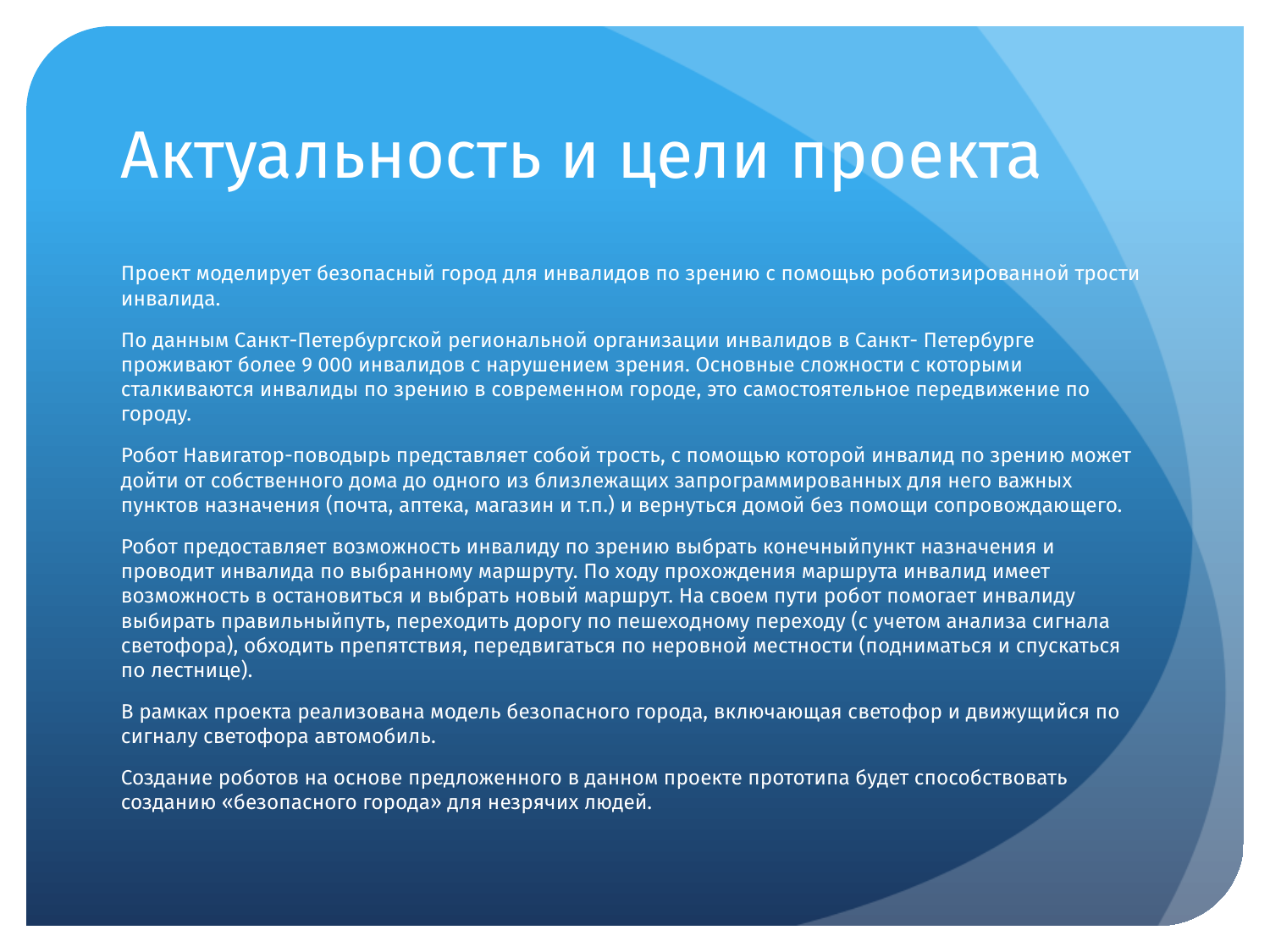

# Актуальность и цели проекта
Проект моделирует безопасный город для инвалидов по зрению с помощью роботизированной трости инвалида.
По данным Санкт-Петербургской региональной организации инвалидов в Санкт- Петербурге проживают более 9 000 инвалидов с нарушением зрения. Основные сложности с которыми сталкиваются инвалиды по зрению в современном городе, это самостоятельное передвижение по городу.
Робот Навигатор-поводырь представляет собой трость, с помощью которой инвалид по зрению может дойти от собственного дома до одного из близлежащих запрограммированных для него важных пунктов назначения (почта, аптека, магазин и т.п.) и вернуться домой без помощи сопровождающего.
Робот предоставляет возможность инвалиду по зрению выбрать конечныйпункт назначения и проводит инвалида по выбранному маршруту. По ходу прохождения маршрута инвалид имеет возможность в остановиться и выбрать новый маршрут. На своем пути робот помогает инвалиду выбирать правильныйпуть, переходить дорогу по пешеходному переходу (с учетом анализа сигнала светофора), обходить препятствия, передвигаться по неровной местности (подниматься и спускаться по лестнице).
В рамках проекта реализована модель безопасного города, включающая светофор и движущийся по сигналу светофора автомобиль.
Создание роботов на основе предложенного в данном проекте прототипа будет способствовать созданию «безопасного города» для незрячих людей.